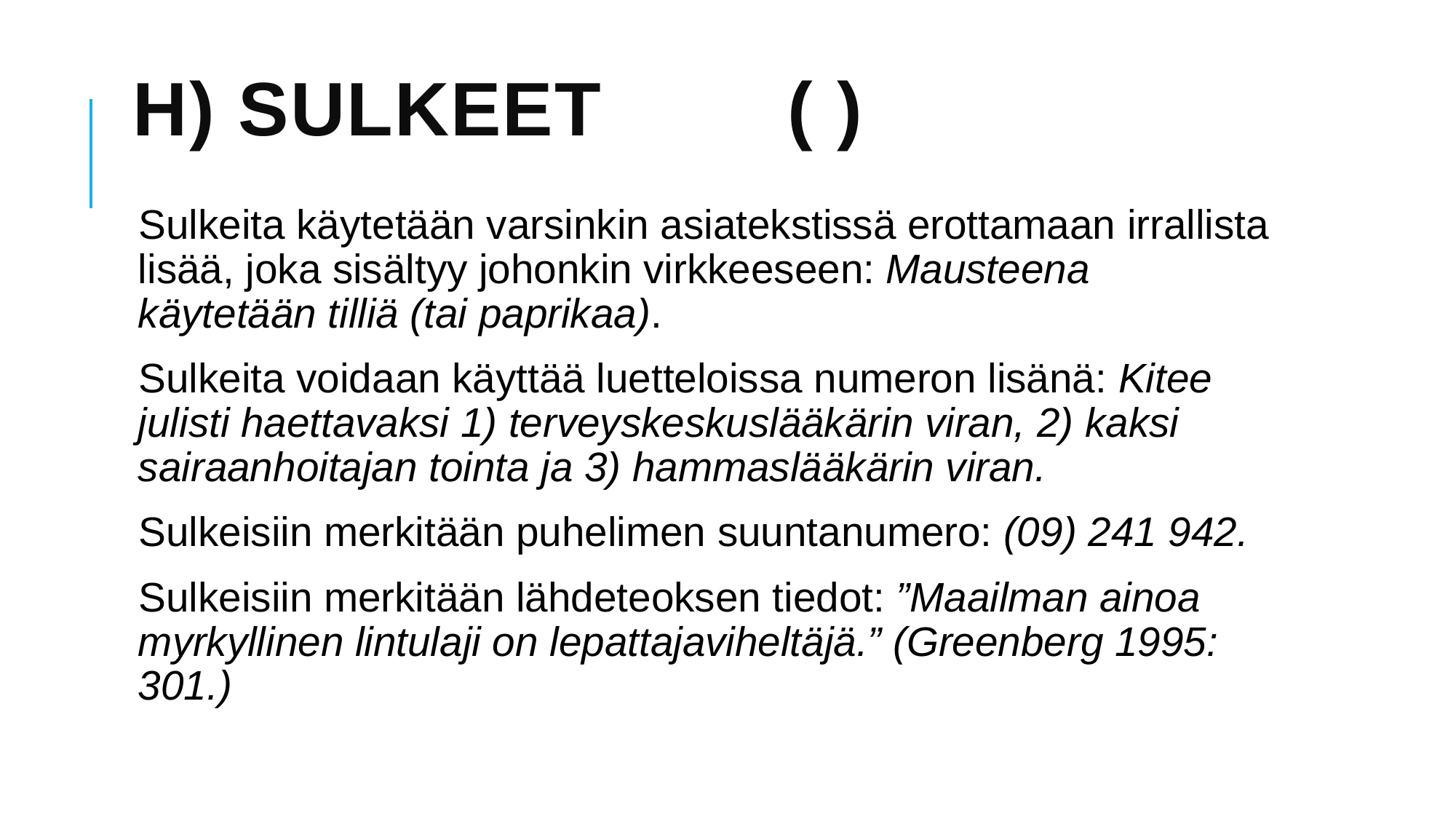

# h) Sulkeet		( )
Sulkeita käytetään varsinkin asiatekstissä erottamaan irrallista lisää, joka sisältyy johonkin virkkeeseen: Mausteena käytetään tilliä (tai paprikaa).
Sulkeita voidaan käyttää luetteloissa numeron lisänä: Kitee julisti haettavaksi 1) terveyskeskuslääkärin viran, 2) kaksi sairaanhoitajan tointa ja 3) hammaslääkärin viran.
Sulkeisiin merkitään puhelimen suuntanumero: (09) 241 942.
Sulkeisiin merkitään lähdeteoksen tiedot: ”Maailman ainoa myrkyllinen lintulaji on lepattajaviheltäjä.” (Greenberg 1995: 301.)